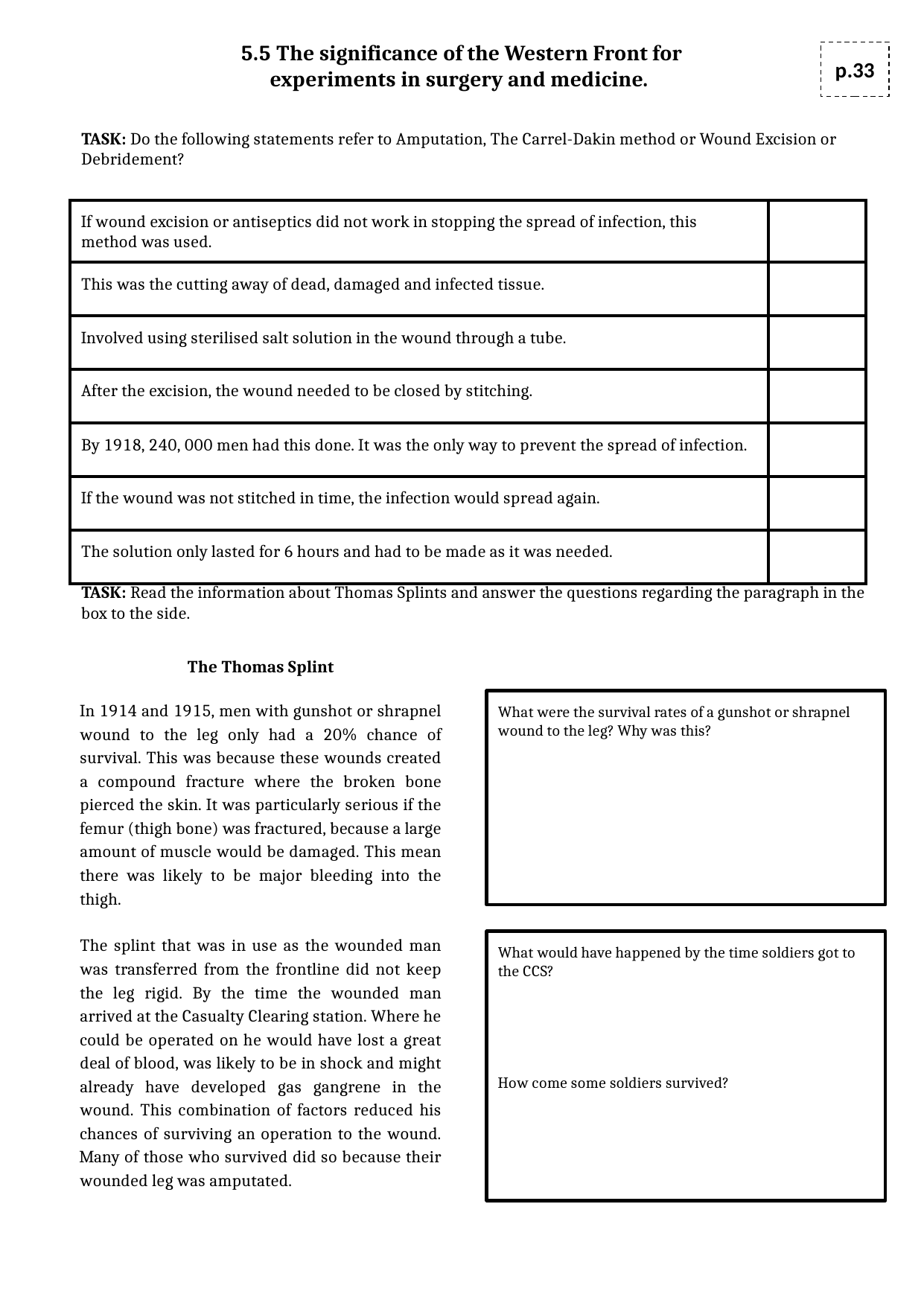

5.5 The significance of the Western Front for experiments in surgery and medicine.
p.33
TASK: Do the following statements refer to Amputation, The Carrel-Dakin method or Wound Excision or Debridement?
| If wound excision or antiseptics did not work in stopping the spread of infection, this method was used. |  |
| --- | --- |
| This was the cutting away of dead, damaged and infected tissue. |  |
| Involved using sterilised salt solution in the wound through a tube. |  |
| After the excision, the wound needed to be closed by stitching. |  |
| By 1918, 240, 000 men had this done. It was the only way to prevent the spread of infection. |  |
| If the wound was not stitched in time, the infection would spread again. |  |
| The solution only lasted for 6 hours and had to be made as it was needed. |  |
TASK: Read the information about Thomas Splints and answer the questions regarding the paragraph in the box to the side.
The Thomas Splint

In 1914 and 1915, men with gunshot or shrapnel wound to the leg only had a 20% chance of survival. This was because these wounds created a compound fracture where the broken bone pierced the skin. It was particularly serious if the femur (thigh bone) was fractured, because a large amount of muscle would be damaged. This mean there was likely to be major bleeding into the thigh.

The splint that was in use as the wounded man was transferred from the frontline did not keep the leg rigid. By the time the wounded man arrived at the Casualty Clearing station. Where he could be operated on he would have lost a great deal of blood, was likely to be in shock and might already have developed gas gangrene in the wound. This combination of factors reduced his chances of surviving an operation to the wound. Many of those who survived did so because their wounded leg was amputated.
What were the survival rates of a gunshot or shrapnel wound to the leg? Why was this?
What would have happened by the time soldiers got to the CCS?

How come some soldiers survived?